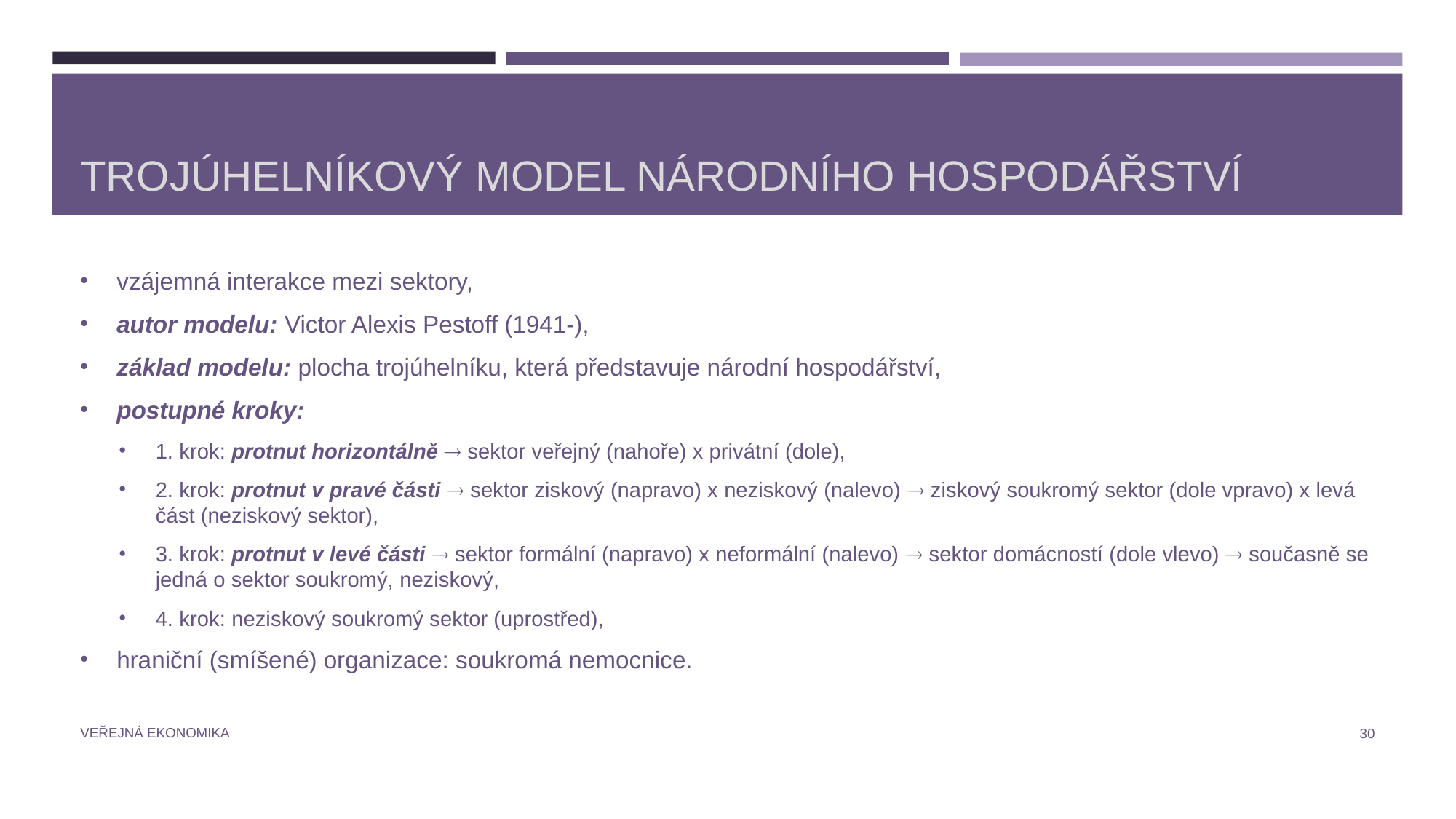

# Trojúhelníkový model národního hospodářství
vzájemná interakce mezi sektory,
autor modelu: Victor Alexis Pestoff (1941-),
základ modelu: plocha trojúhelníku, která představuje národní hospodářství,
postupné kroky:
1. krok: protnut horizontálně → sektor veřejný (nahoře) x privátní (dole),
2. krok: protnut v pravé části → sektor ziskový (napravo) x neziskový (nalevo) → ziskový soukromý sektor (dole vpravo) x levá část (neziskový sektor),
3. krok: protnut v levé části → sektor formální (napravo) x neformální (nalevo) → sektor domácností (dole vlevo) → současně se jedná o sektor soukromý, neziskový,
4. krok: neziskový soukromý sektor (uprostřed),
hraniční (smíšené) organizace: soukromá nemocnice.

Veřejná ekonomika
30